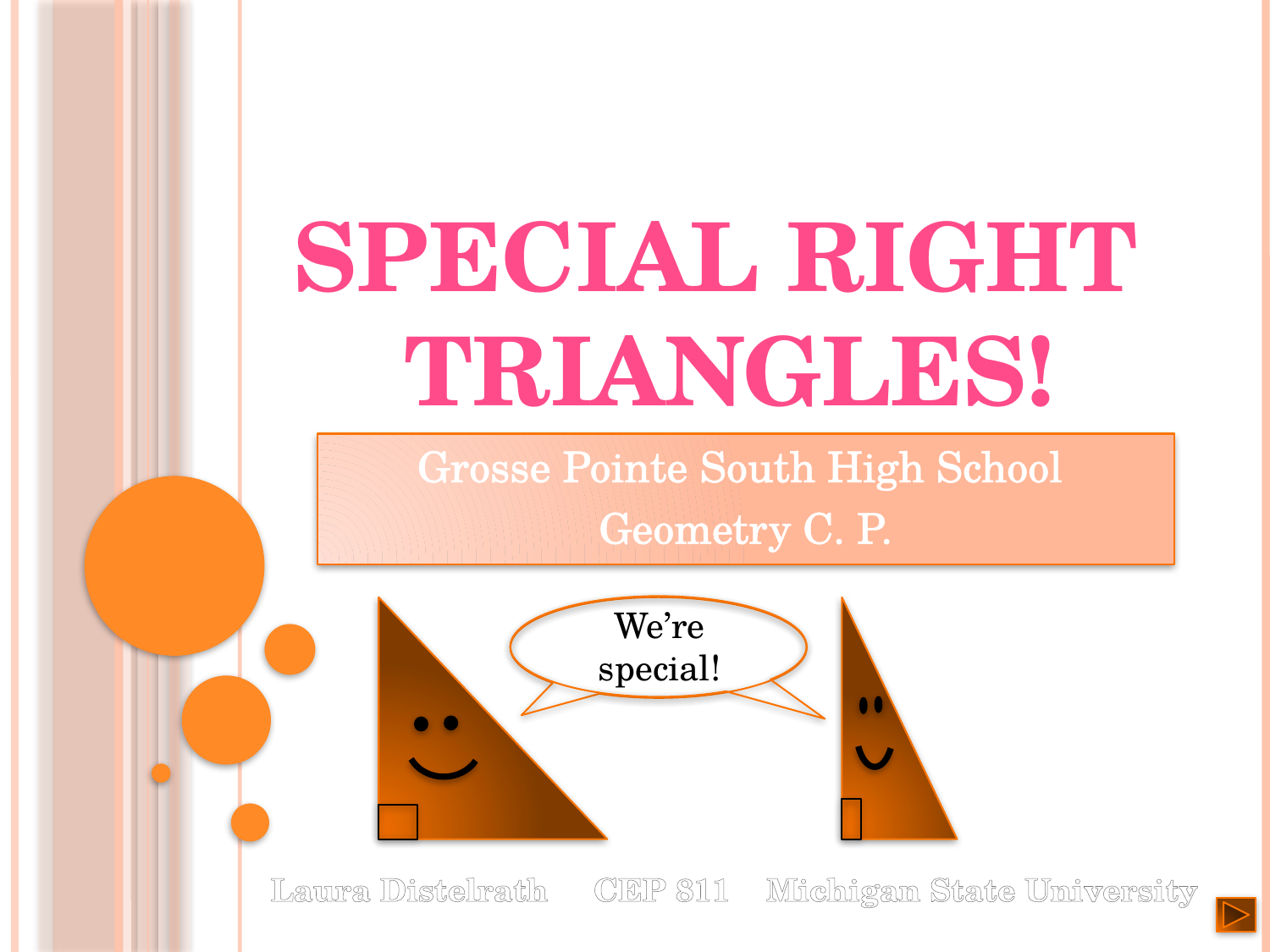

Special Right
Triangles!
Grosse Pointe South High School
 Geometry C. P.

We’re special!

Laura Distelrath     CEP 811    Michigan State University